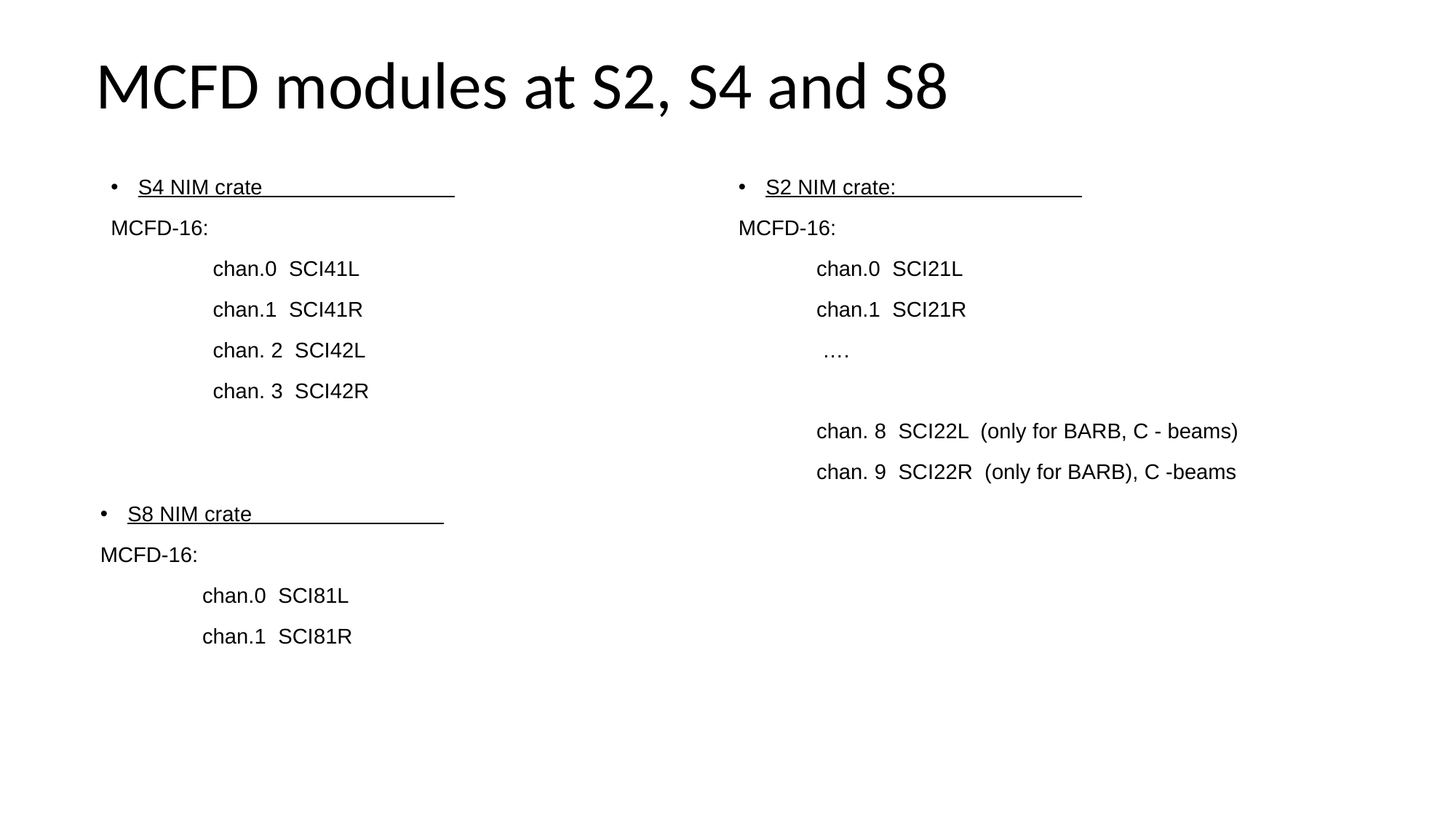

# MCFD modules at S2, S4 and S8
S4 NIM crate
MCFD-16:
                 chan.0  SCI41L
                 chan.1  SCI41R
                 chan. 2  SCI42L
                 chan. 3  SCI42R

S2 NIM crate:
MCFD-16:
             chan.0  SCI21L
             chan.1  SCI21R
              ….

             chan. 8  SCI22L  (only for BARB, C - beams)
             chan. 9  SCI22R  (only for BARB), C -beams

S8 NIM crate
MCFD-16:
                 chan.0  SCI81L
                 chan.1  SCI81R